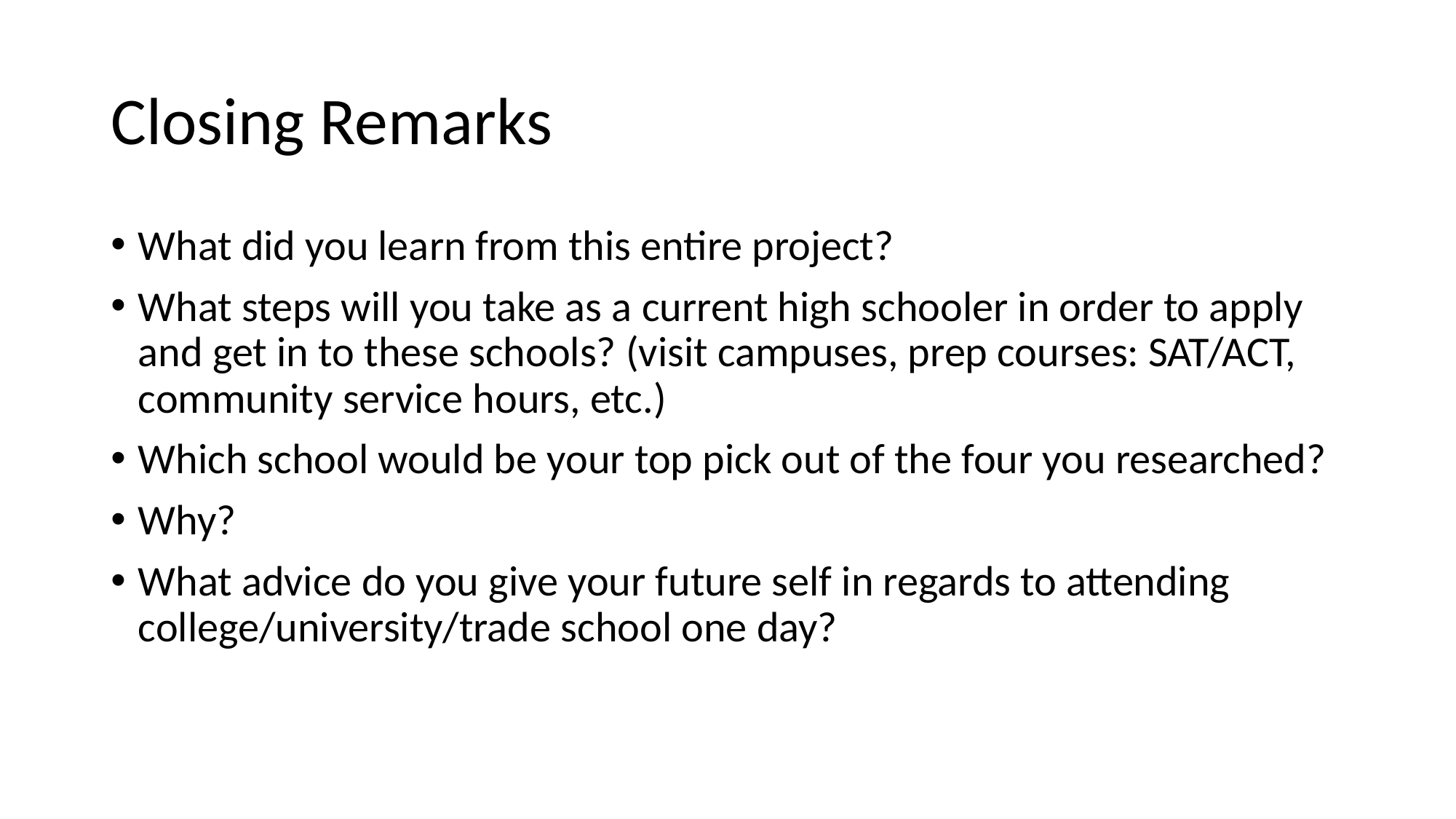

# Closing Remarks
What did you learn from this entire project?
What steps will you take as a current high schooler in order to apply and get in to these schools? (visit campuses, prep courses: SAT/ACT, community service hours, etc.)
Which school would be your top pick out of the four you researched?
Why?
What advice do you give your future self in regards to attending college/university/trade school one day?